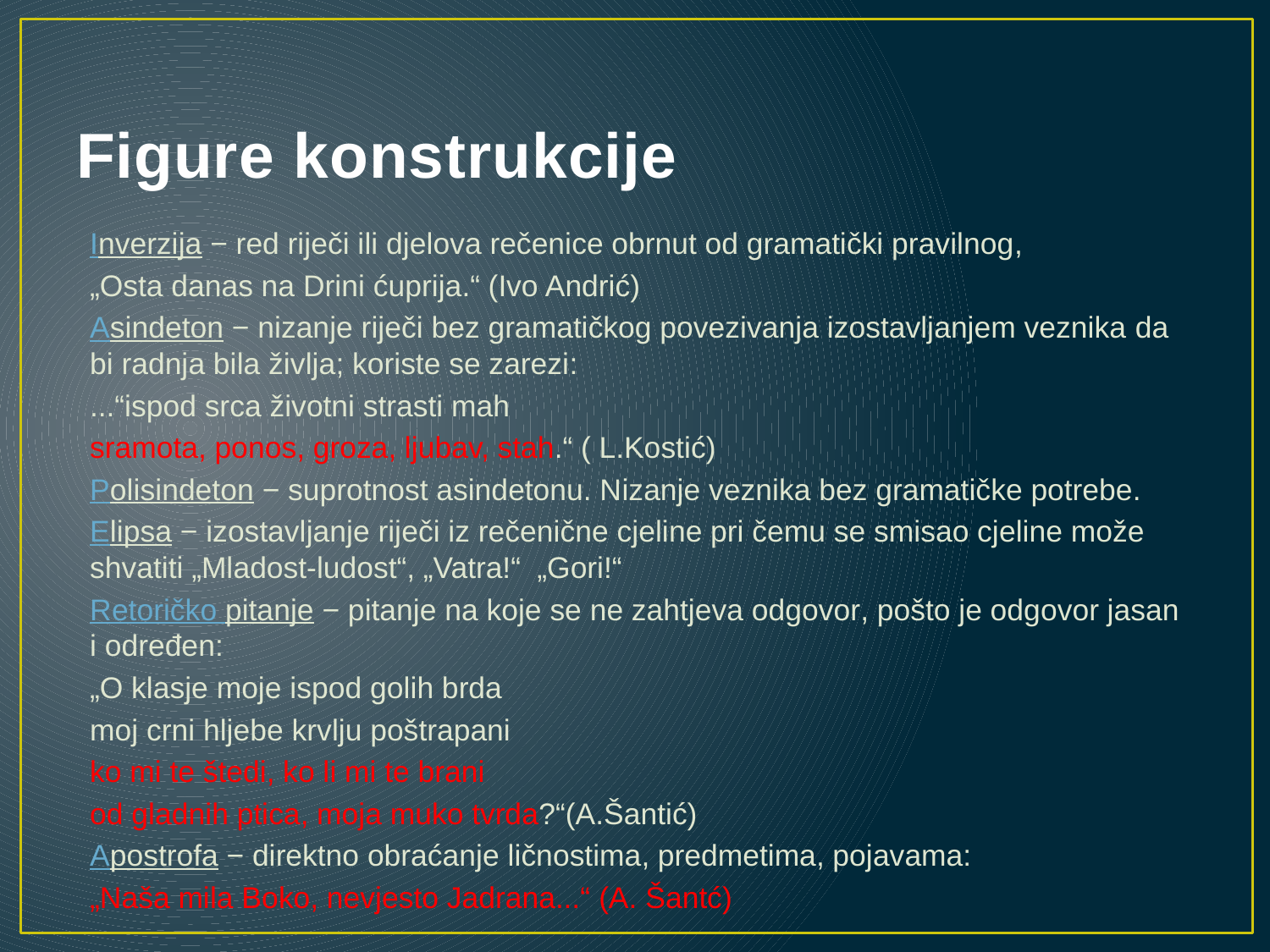

# Figure konstrukcije

Inverzija − red riječi ili djelova rečenice obrnut od gramatički pravilnog,
„Osta danas na Drini ćuprija.“ (Ivo Andrić)
Asindeton − nizanje riječi bez gramatičkog povezivanja izostavljanjem veznika da bi radnja bila življa; koriste se zarezi:
...“ispod srca životni strasti mah
sramota, ponos, groza, ljubav, stah.“ ( L.Kostić)
Polisindeton − suprotnost asindetonu. Nizanje veznika bez gramatičke potrebe.
Elipsa − izostavljanje riječi iz rečenične cjeline pri čemu se smisao cjeline može shvatiti „Mladost-ludost“, „Vatra!“  „Gori!“
Retoričko pitanje − pitanje na koje se ne zahtjeva odgovor, pošto je odgovor jasan i određen:
„O klasje moje ispod golih brda
moj crni hljebe krvlju poštrapani
ko mi te štedi, ko li mi te brani
od gladnih ptica, moja muko tvrda?“(A.Šantić)
Apostrofa − direktno obraćanje ličnostima, predmetima, pojavama:
„Naša mila Boko, nevjesto Jadrana...“ (A. Šantć)